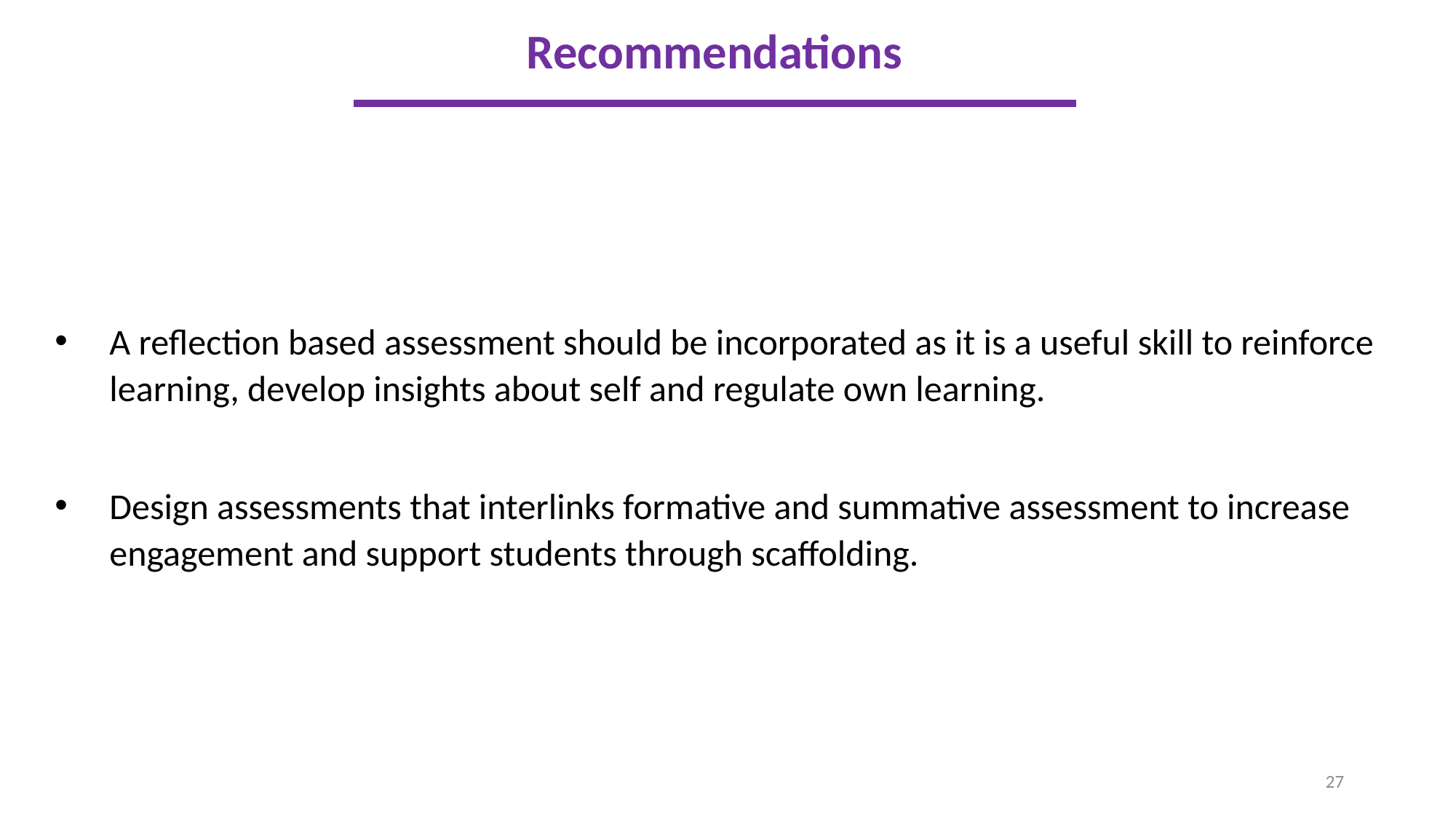

Recommendations
A reflection based assessment should be incorporated as it is a useful skill to reinforce learning, develop insights about self and regulate own learning.

Design assessments that interlinks formative and summative assessment to increase engagement and support students through scaffolding.

27